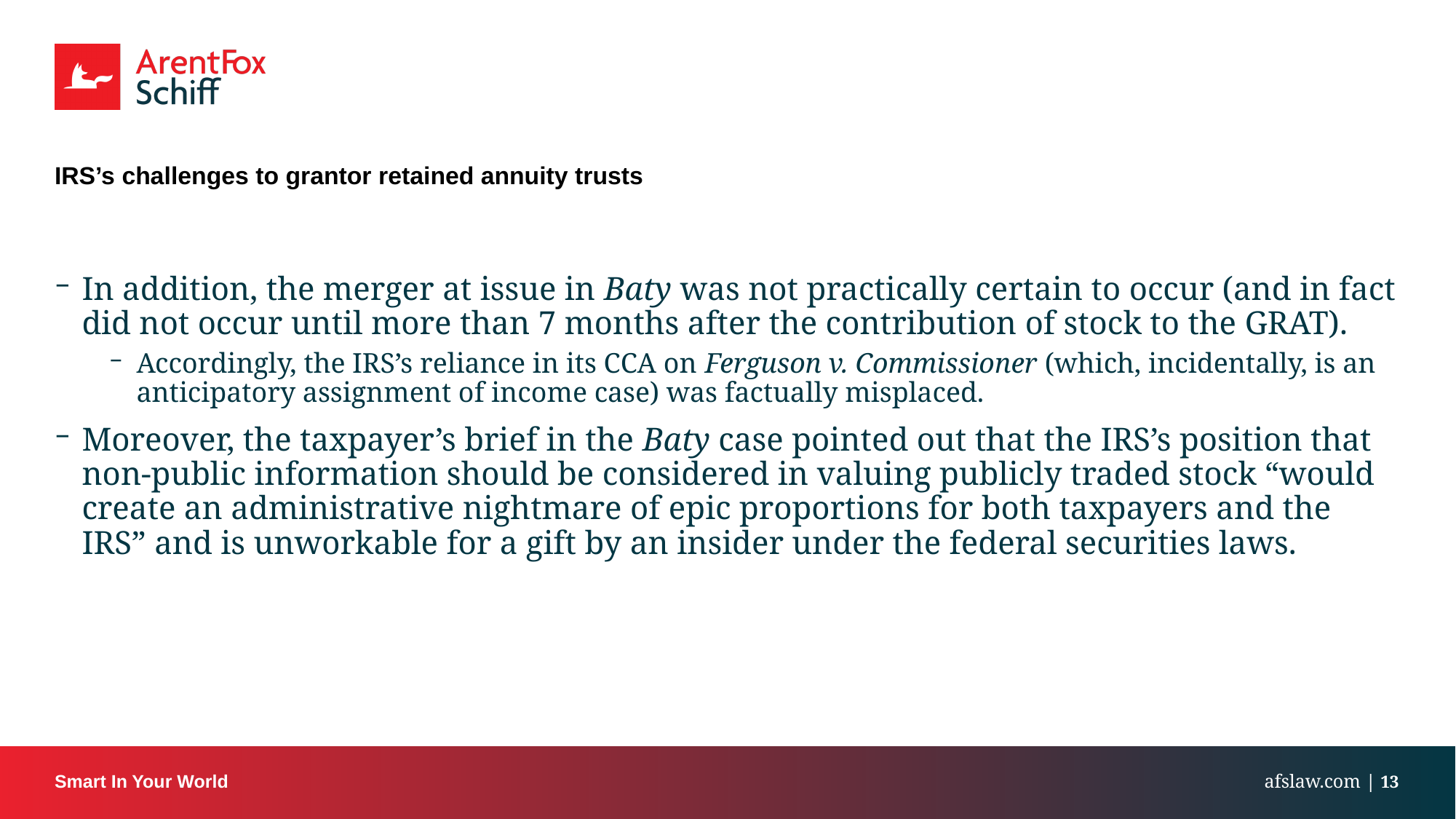

# IRS’s challenges to grantor retained annuity trusts
In addition, the merger at issue in Baty was not practically certain to occur (and in fact did not occur until more than 7 months after the contribution of stock to the GRAT).
Accordingly, the IRS’s reliance in its CCA on Ferguson v. Commissioner (which, incidentally, is an anticipatory assignment of income case) was factually misplaced.
Moreover, the taxpayer’s brief in the Baty case pointed out that the IRS’s position that non-public information should be considered in valuing publicly traded stock “would create an administrative nightmare of epic proportions for both taxpayers and the IRS” and is unworkable for a gift by an insider under the federal securities laws.